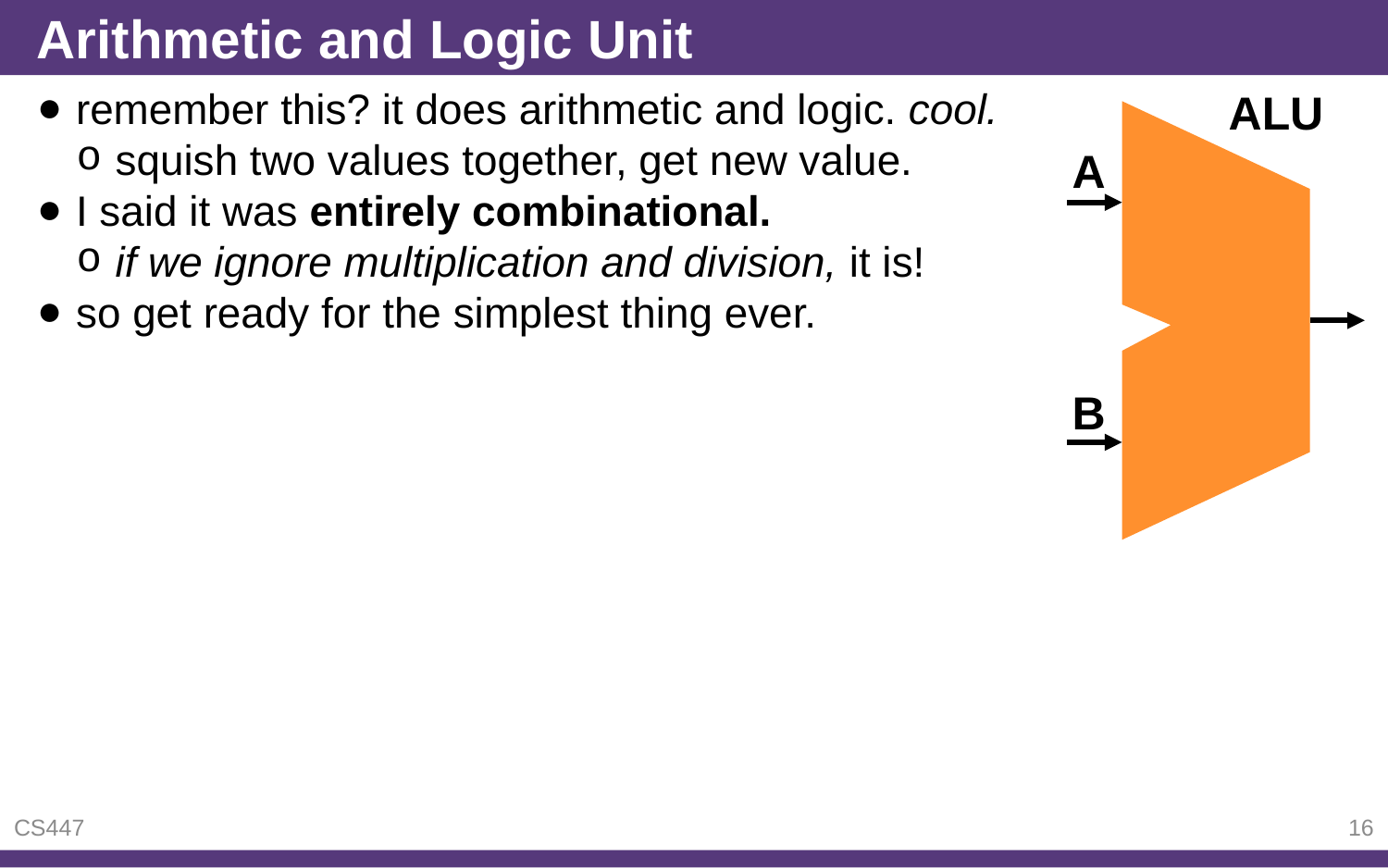

# Arithmetic and Logic Unit
remember this? it does arithmetic and logic. cool.
squish two values together, get new value.
I said it was entirely combinational.
if we ignore multiplication and division, it is!
so get ready for the simplest thing ever.

ALU

A
B
CS447
16